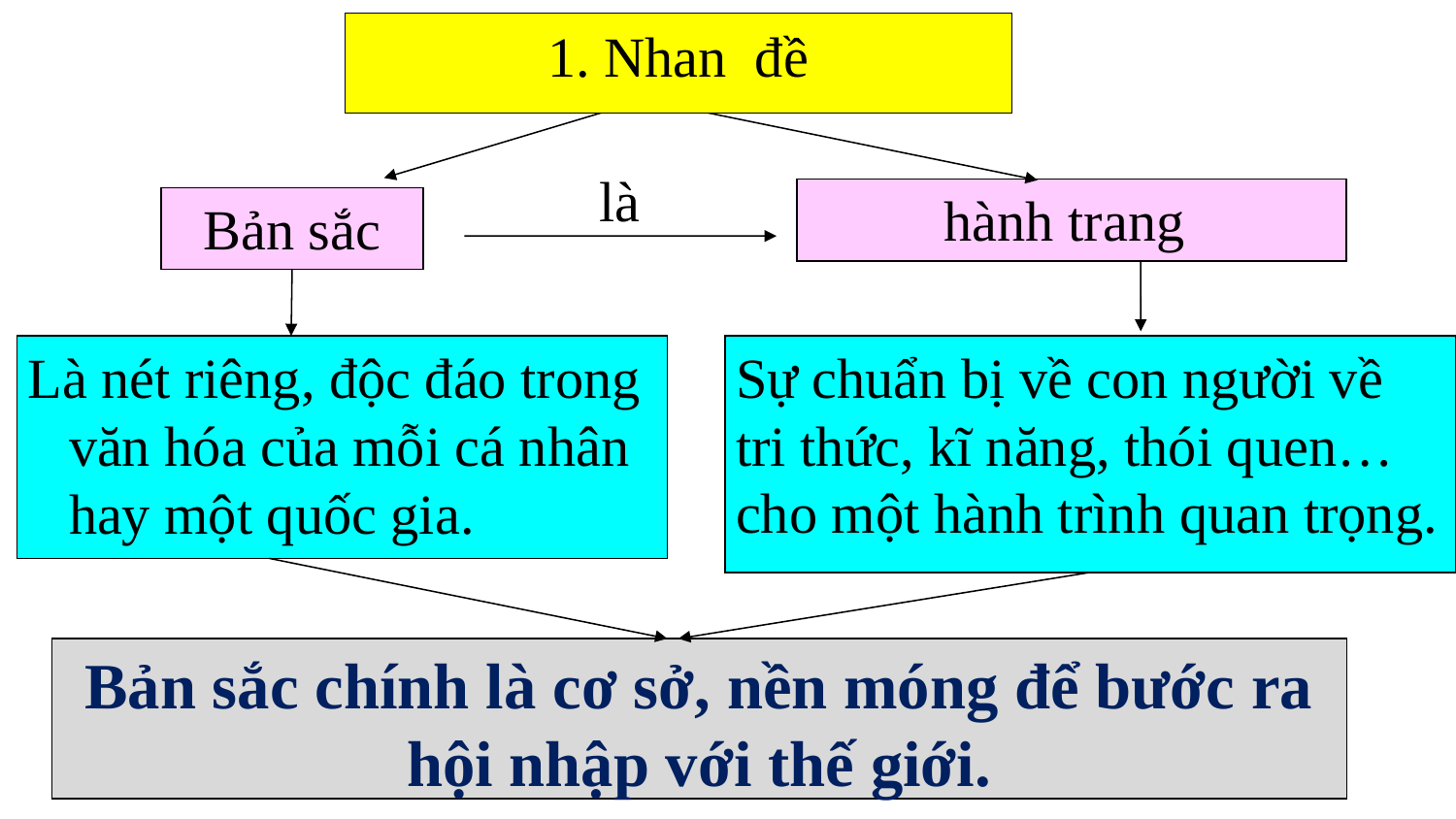

1. Nhan  đề

  là
hành trang
Bản sắc

Sự chuẩn bị về con người về tri thức, kĩ năng, thói quen… cho một hành trình quan trọng.
Là nét riêng, độc đáo trong văn hóa của mỗi cá nhân hay một quốc gia.

Bản sắc chính là cơ sở, nền móng để bước ra hội nhập với thế giới.